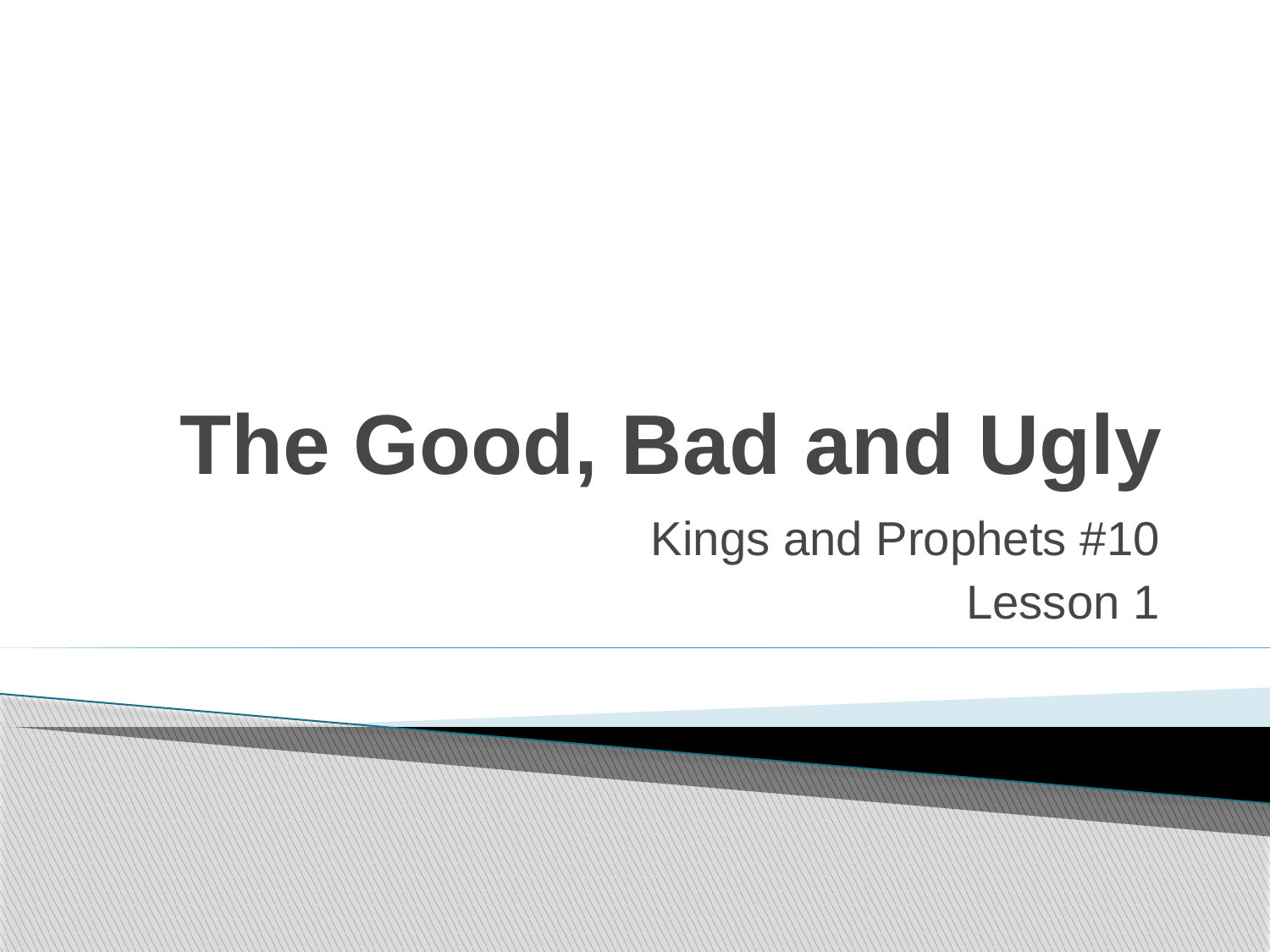

# The Good, Bad and Ugly
Kings and Prophets #10
Lesson 1